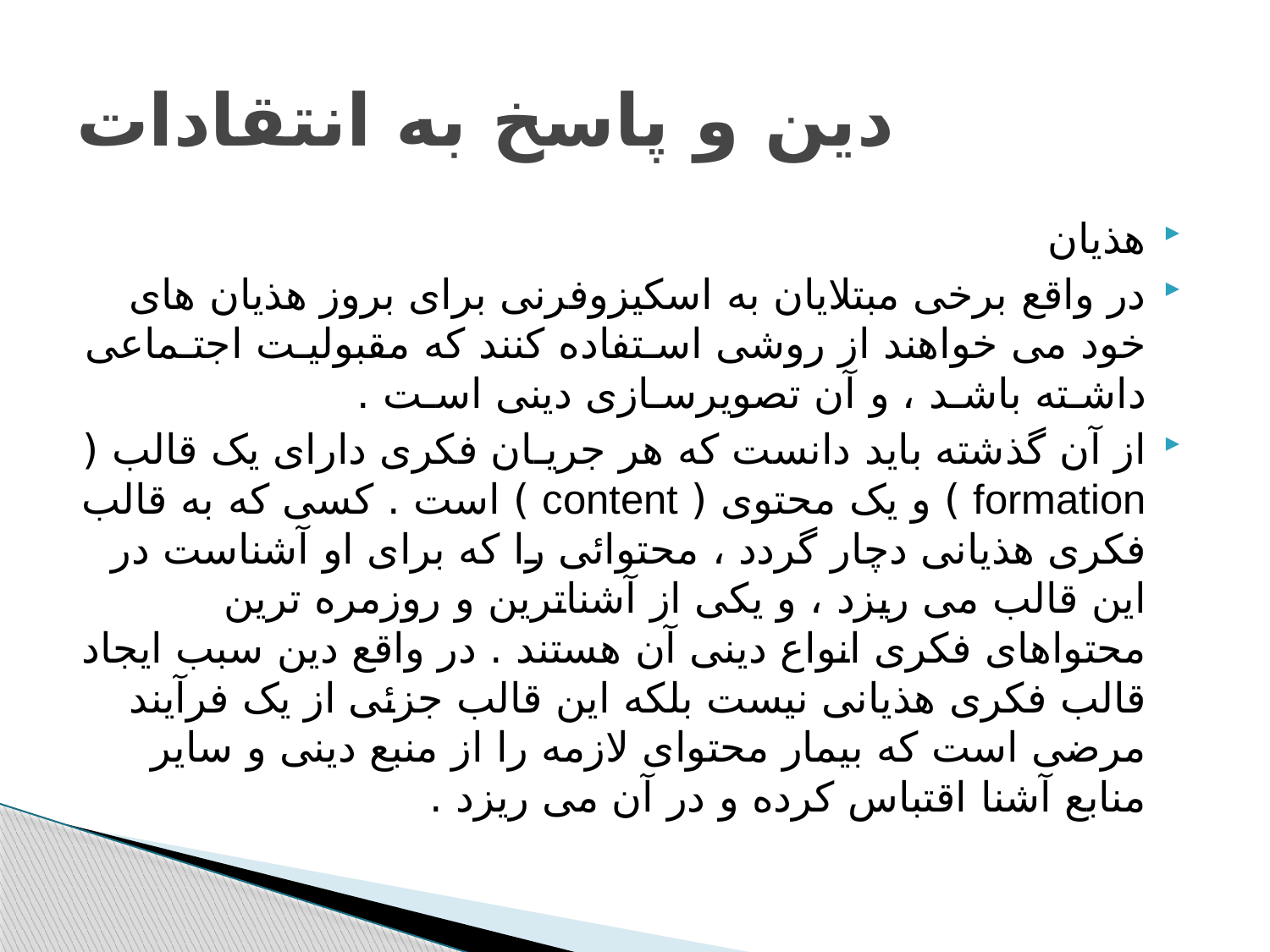

# دین و پاسخ به انتقادات
هذیان
در واقع برخی مبتلایان به اسکیزوفرنی برای بروز هذیان های خود می خواهند از روشی اسـتفاده کنند که مقبولیـت اجتـماعی داشـته باشـد ، و آن تصویرسـازی دینی اسـت .
از آن گذشته باید دانست که هر جریـان فکری دارای یک قالب ( formation ) و یک محتوی ( content ) است . کسی که به قالب فکری هذیانی دچار گردد ، محتوائی را که برای او آشناست در این قالب می ریزد ، و یکی از آشناترین و روزمره ترین محتواهای فکری انواع دینی آن هستند . در واقع دین سبب ایجاد قالب فکری هذیانی نیست بلکه این قالب جزئی از یک فرآیند مرضی است که بیمار محتوای لازمه را از منبع دینی و سایر منابع آشنا اقتباس کرده و در آن می ریزد .